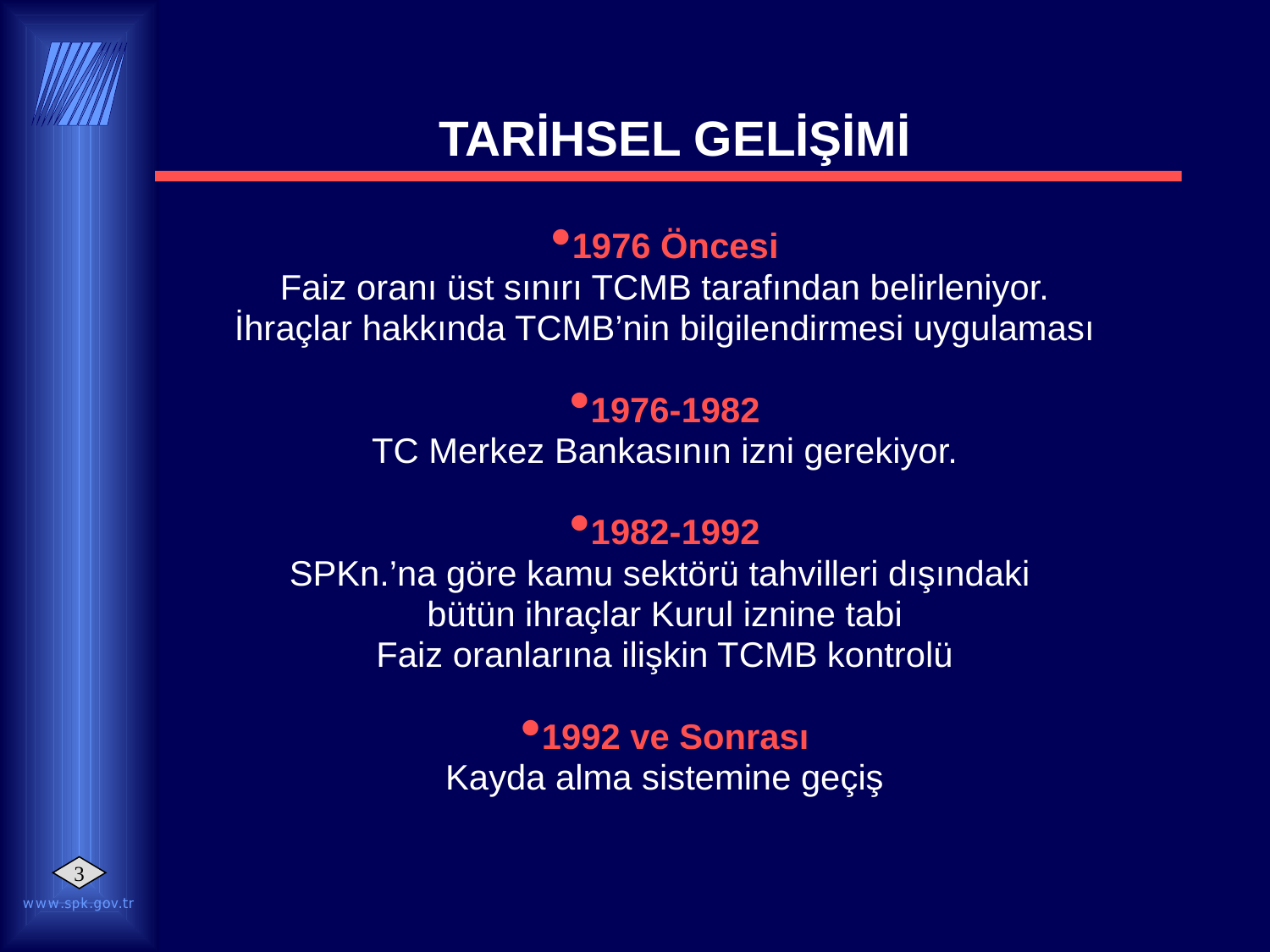

# TARİHSEL GELİŞİMİ

1976 Öncesi
Faiz oranı üst sınırı TCMB tarafından belirleniyor.
İhraçlar hakkında TCMB’nin bilgilendirmesi uygulaması

1976-1982
TC Merkez Bankasının izni gerekiyor.

1982-1992
SPKn.’na göre kamu sektörü tahvilleri dışındaki
bütün ihraçlar Kurul iznine tabi
Faiz oranlarına ilişkin TCMB kontrolü

1992 ve Sonrası
Kayda alma sistemine geçiş